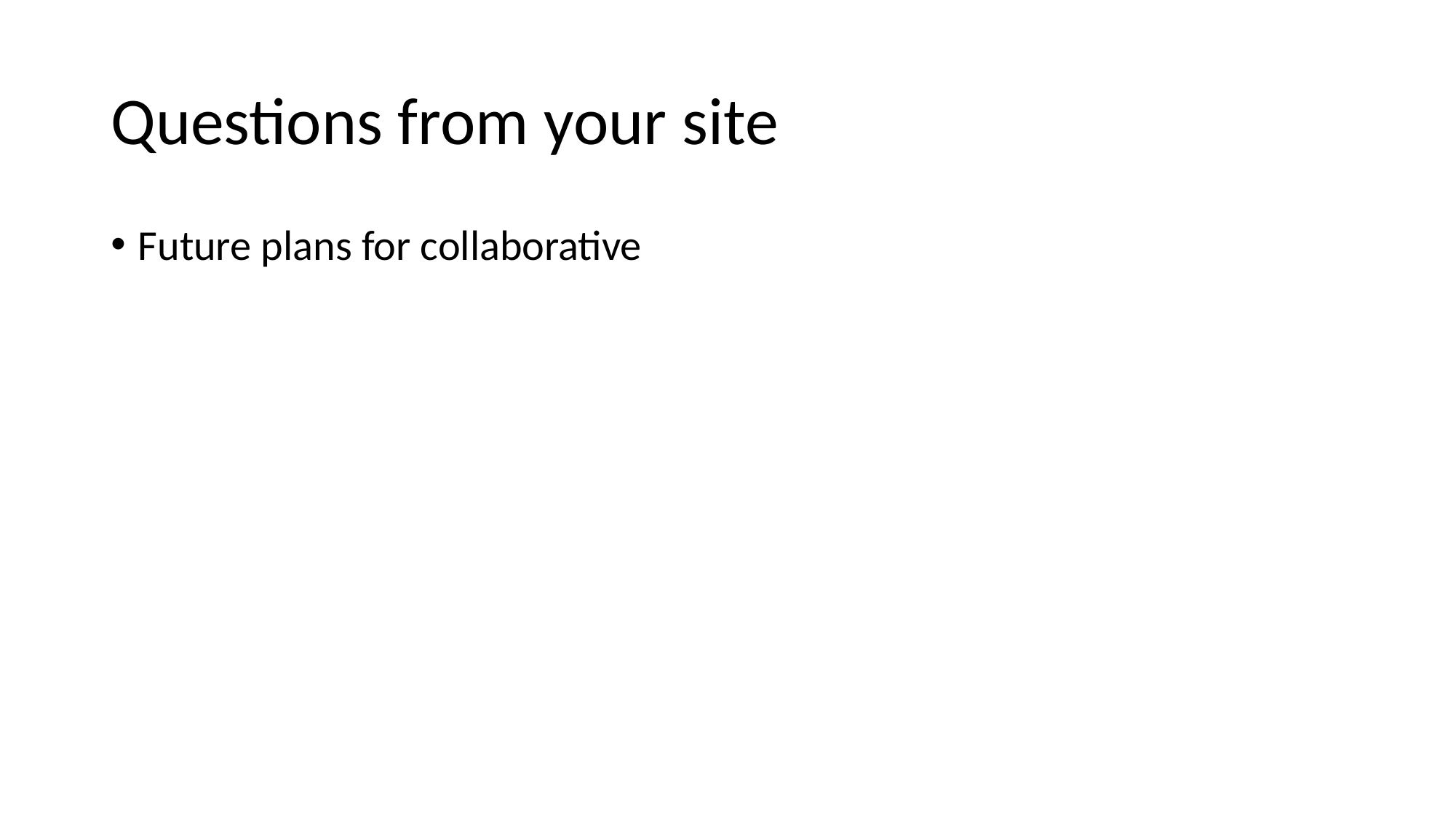

# Questions from your site
Future plans for collaborative